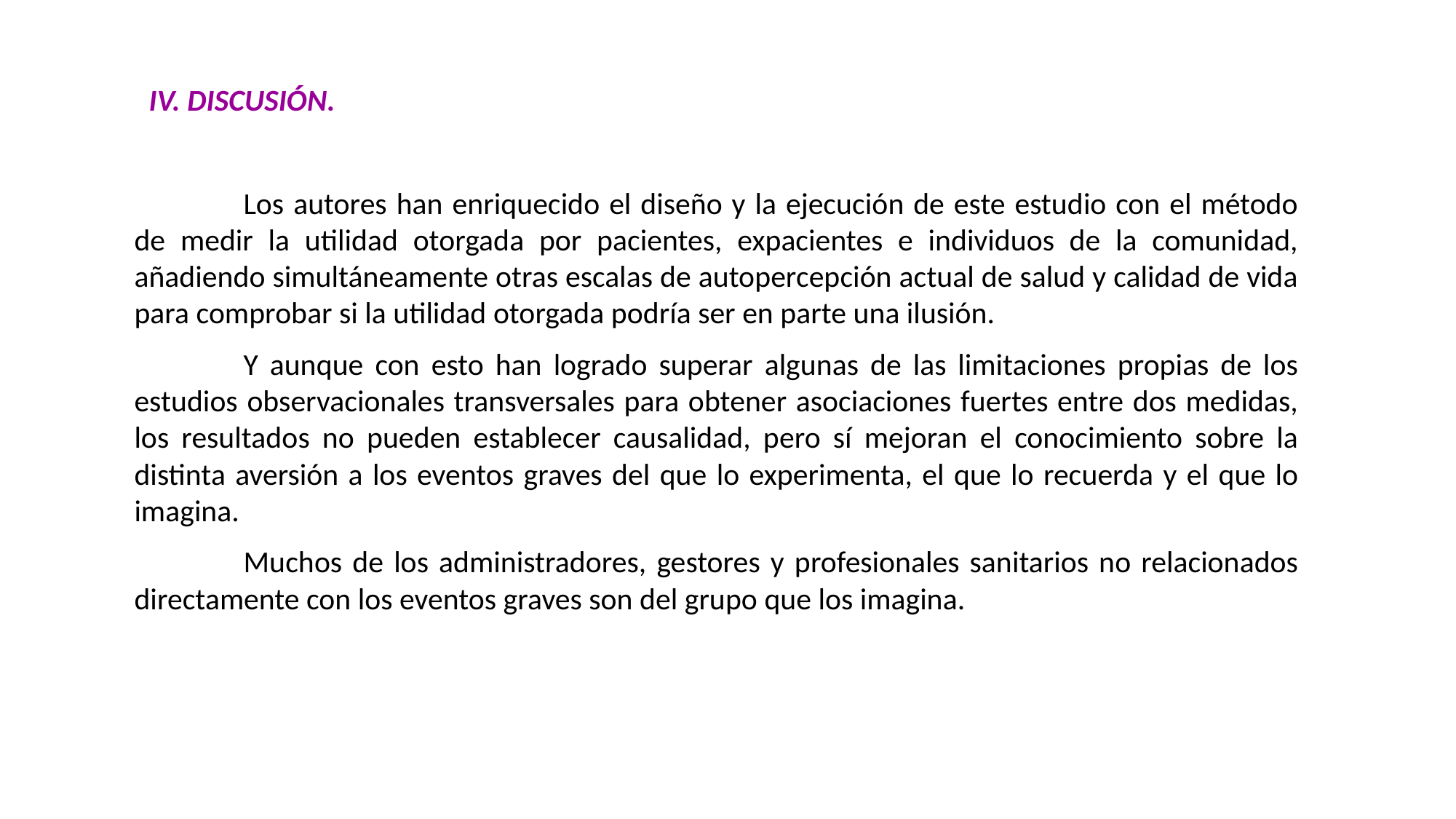

IV. DISCUSIÓN.

	Los autores han enriquecido el diseño y la ejecución de este estudio con el método de medir la utilidad otorgada por pacientes, expacientes e individuos de la comunidad, añadiendo simultáneamente otras escalas de autopercepción actual de salud y calidad de vida para comprobar si la utilidad otorgada podría ser en parte una ilusión.
	Y aunque con esto han logrado superar algunas de las limitaciones propias de los estudios observacionales transversales para obtener asociaciones fuertes entre dos medidas, los resultados no pueden establecer causalidad, pero sí mejoran el conocimiento sobre la distinta aversión a los eventos graves del que lo experimenta, el que lo recuerda y el que lo imagina.
	Muchos de los administradores, gestores y profesionales sanitarios no relacionados directamente con los eventos graves son del grupo que los imagina.